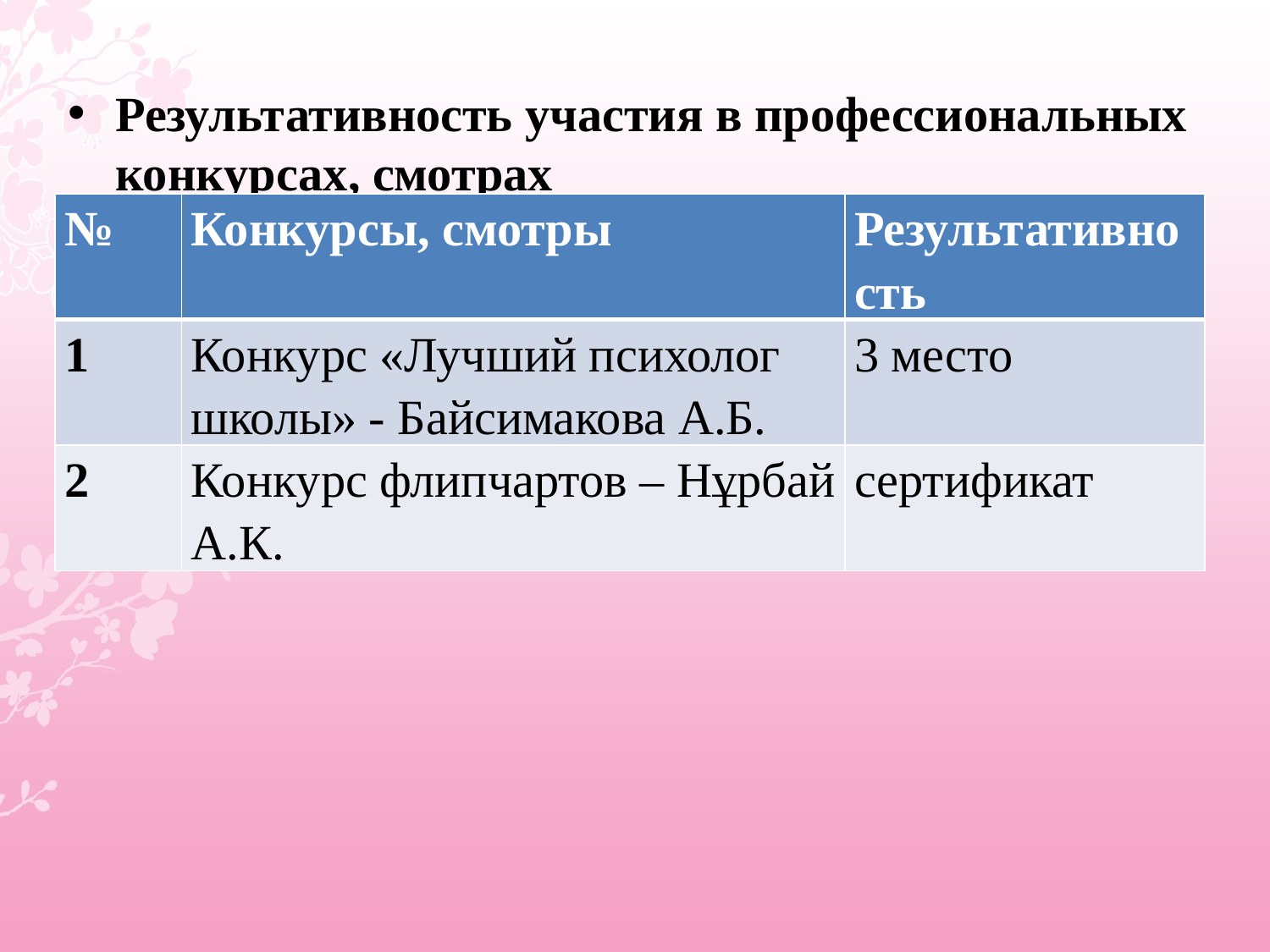

Результативность участия в профессиональных конкурсах, смотрах

| № | Конкурсы, смотры | Результативность |
| --- | --- | --- |
| 1 | Конкурс «Лучший психолог школы» - Байсимакова А.Б. | 3 место |
| 2 | Конкурс флипчартов – Нұрбай А.К. | сертификат |